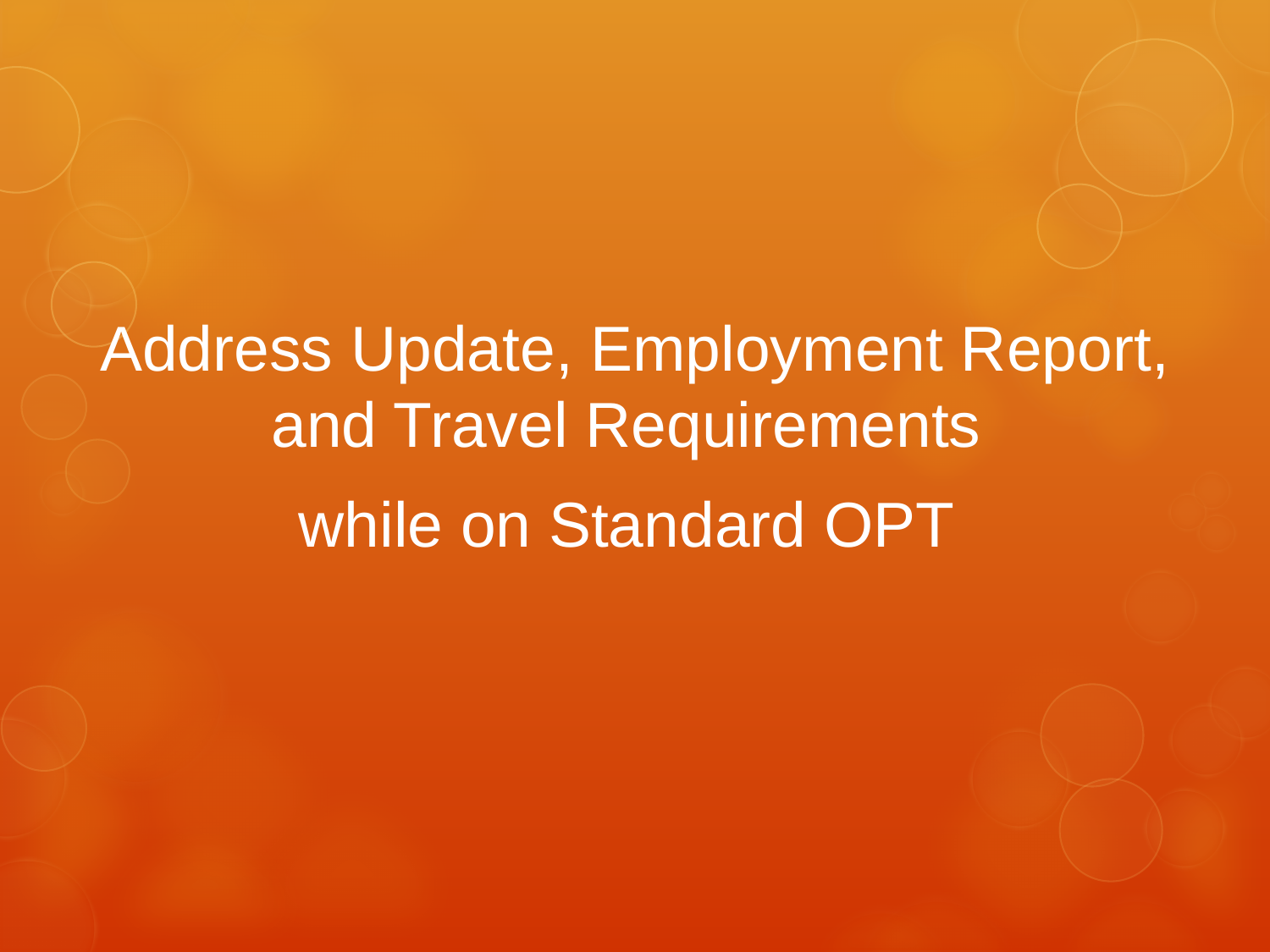

Address Update, Employment Report, and Travel Requirements
while on Standard OPT